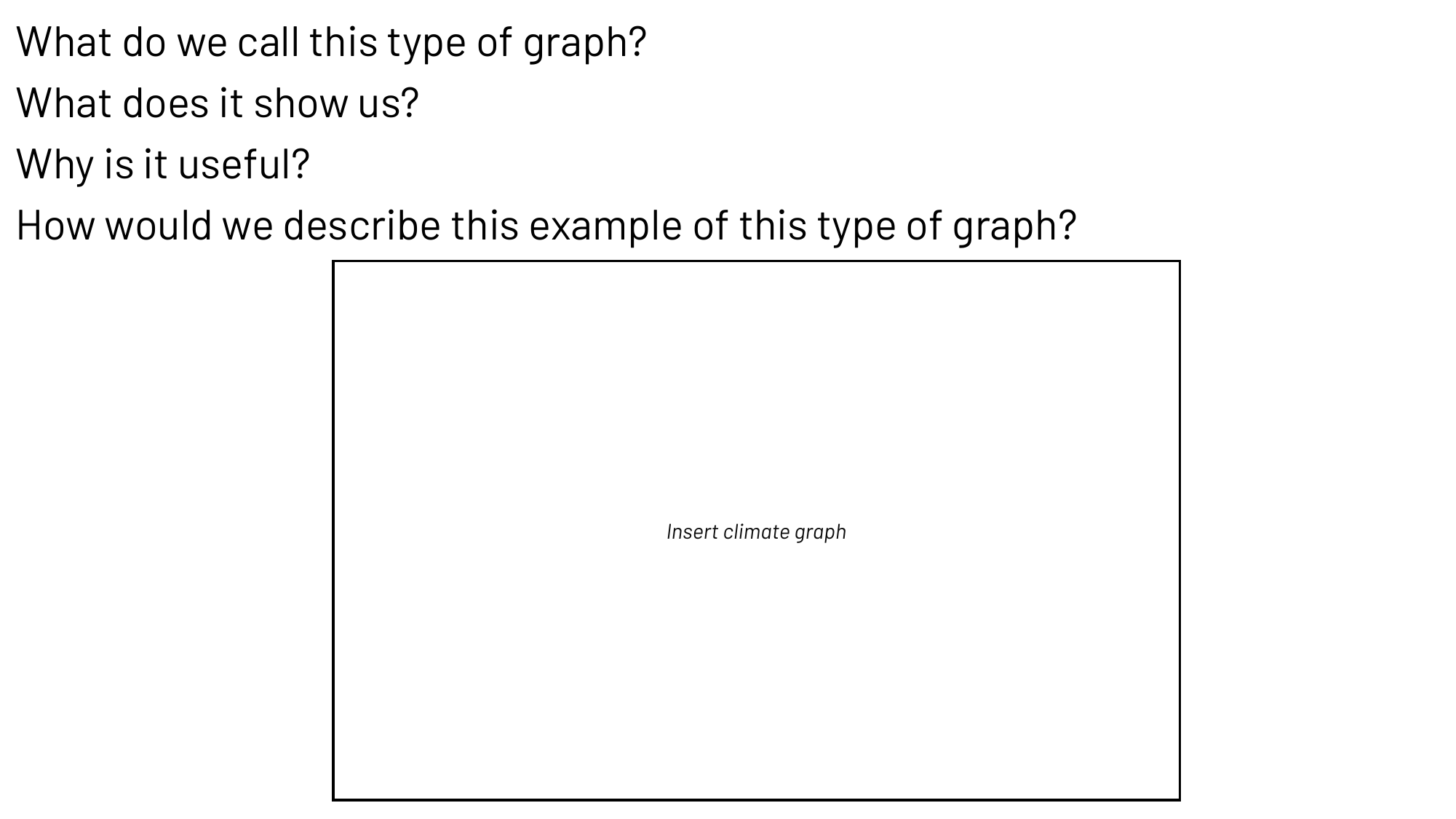

What do we call this type of graph?
What does it show us?
Why is it useful?
How would we describe this example of this type of graph?
Insert climate graph